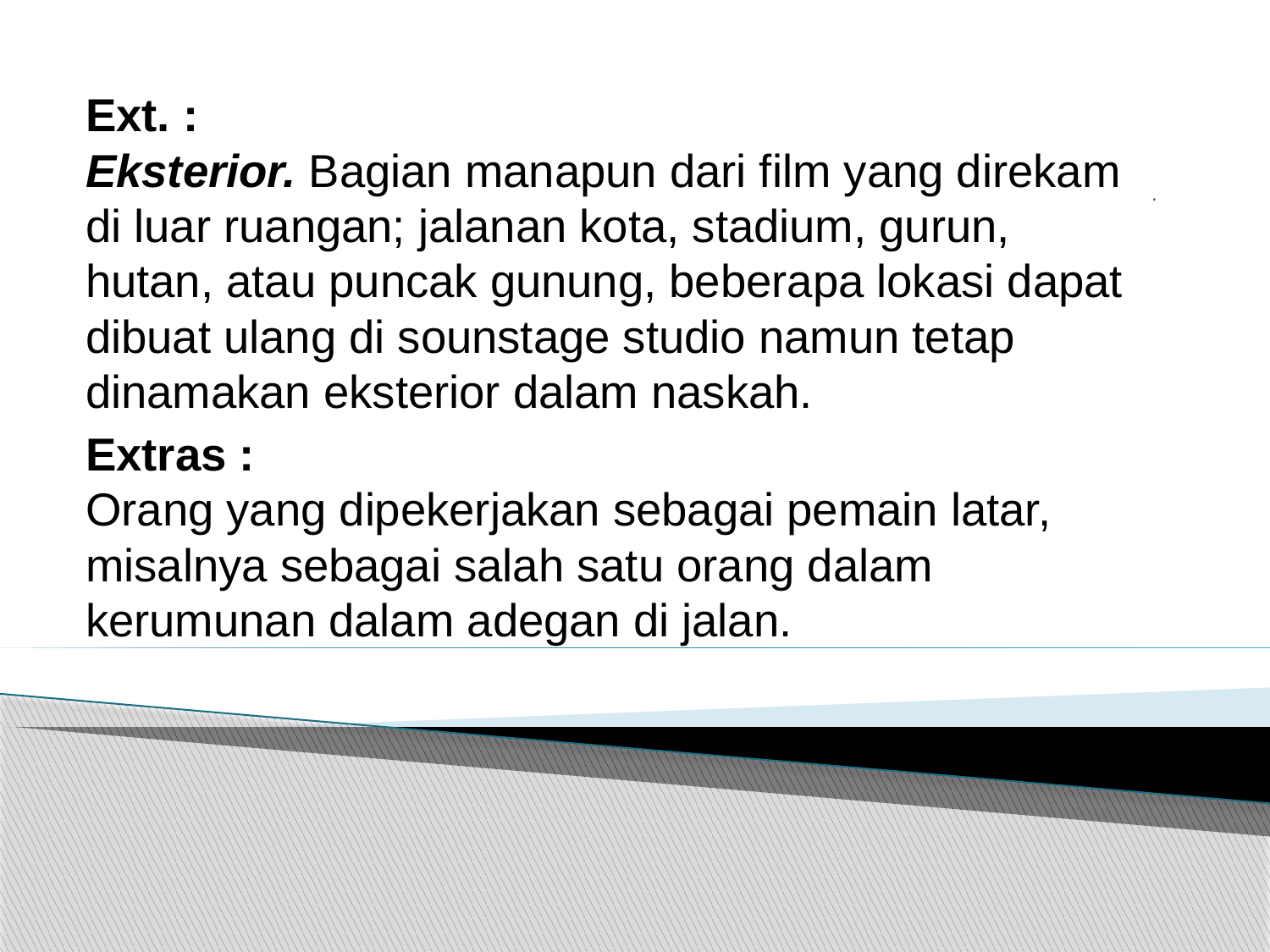

Ext. :
Eksterior. Bagian manapun dari film yang direkam di luar ruangan; jalanan kota, stadium, gurun, hutan, atau puncak gunung, beberapa lokasi dapat dibuat ulang di sounstage studio namun tetap dinamakan eksterior dalam naskah.
Extras :
Orang yang dipekerjakan sebagai pemain latar, misalnya sebagai salah satu orang dalam kerumunan dalam adegan di jalan.

# .